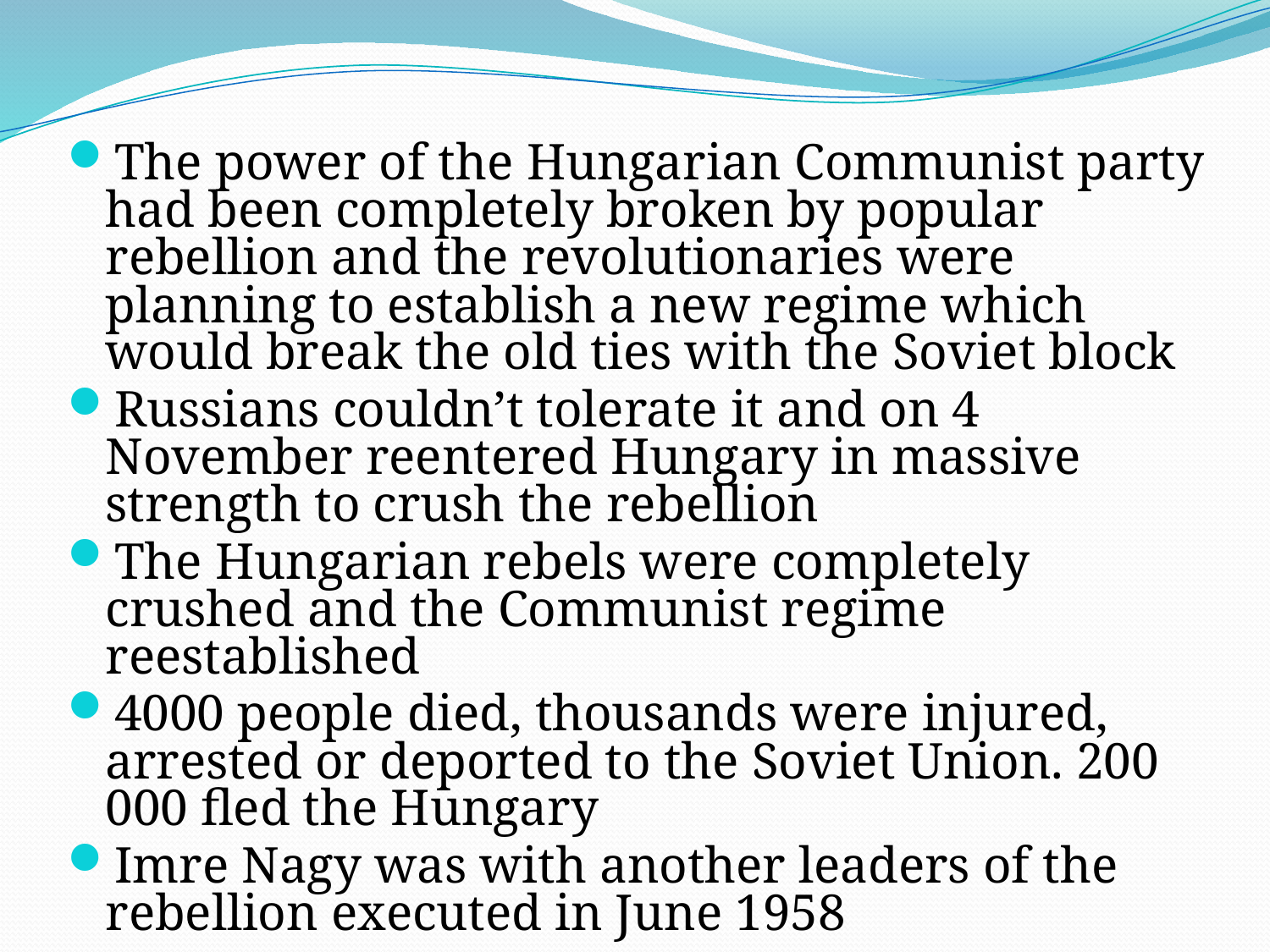

The power of the Hungarian Communist party had been completely broken by popular rebellion and the revolutionaries were planning to establish a new regime which would break the old ties with the Soviet block
Russians couldn’t tolerate it and on 4 November reentered Hungary in massive strength to crush the rebellion
The Hungarian rebels were completely crushed and the Communist regime reestablished
4000 people died, thousands were injured, arrested or deported to the Soviet Union. 200 000 fled the Hungary
Imre Nagy was with another leaders of the rebellion executed in June 1958